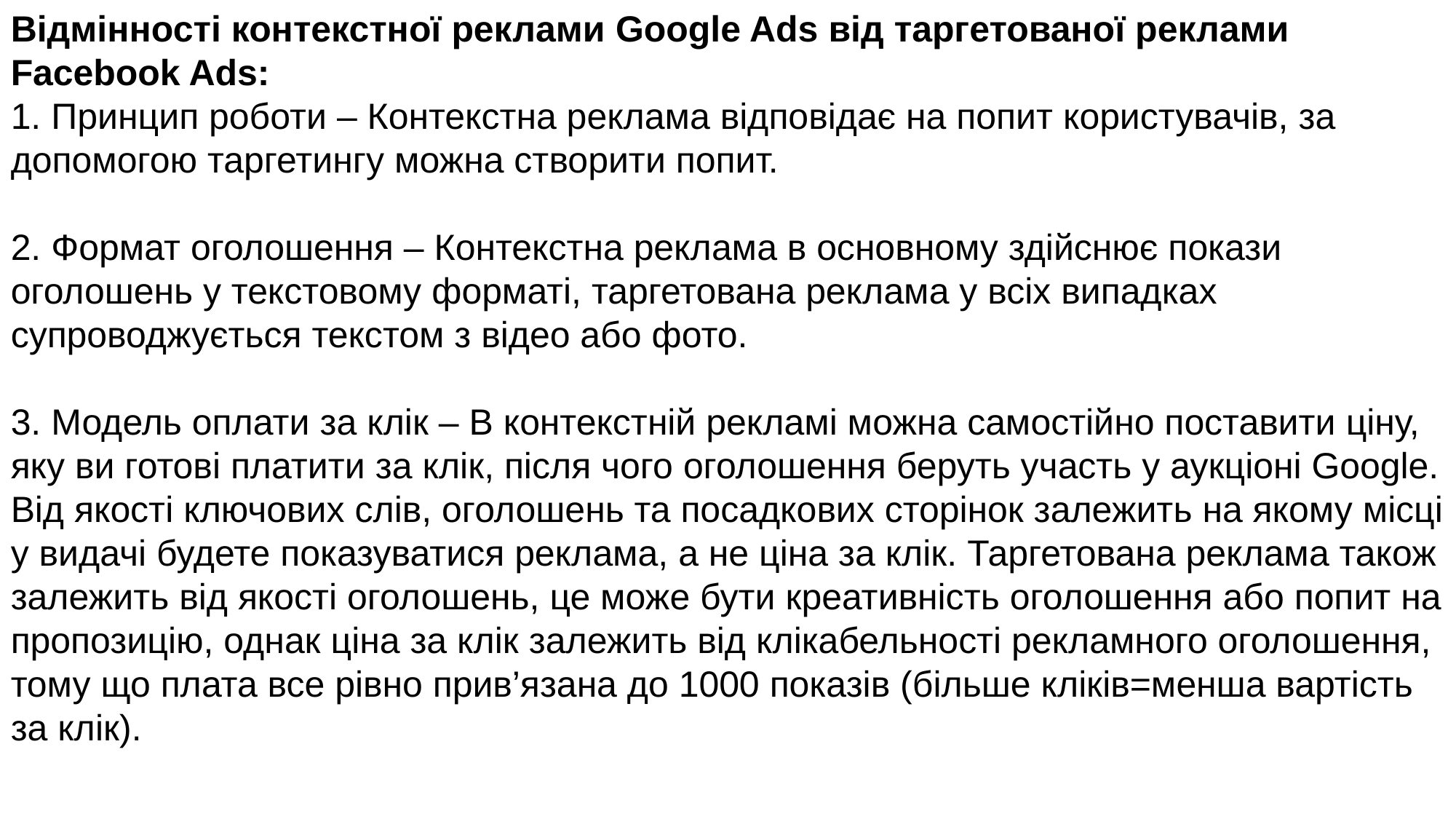

Відмінності контекстної реклами Google Ads від таргетованої реклами Facebook Ads:
1. Принцип роботи – Контекстна реклама відповідає на попит користувачів, за допомогою таргетингу можна створити попит.

2. Формат оголошення – Контекстна реклама в основному здійснює покази оголошень у текстовому форматі, таргетована реклама у всіх випадках супроводжується текстом з відео або фото.

3. Модель оплати за клік – В контекстній рекламі можна самостійно поставити ціну, яку ви готові платити за клік, після чого оголошення беруть участь у аукціоні Google. Від якості ключових слів, оголошень та посадкових сторінок залежить на якому місці у видачі будете показуватися реклама, а не ціна за клік. Таргетована реклама також залежить від якості оголошень, це може бути креативність оголошення або попит на пропозицію, однак ціна за клік залежить від клікабельності рекламного оголошення, тому що плата все рівно прив’язана до 1000 показів (більше кліків=менша вартість за клік).